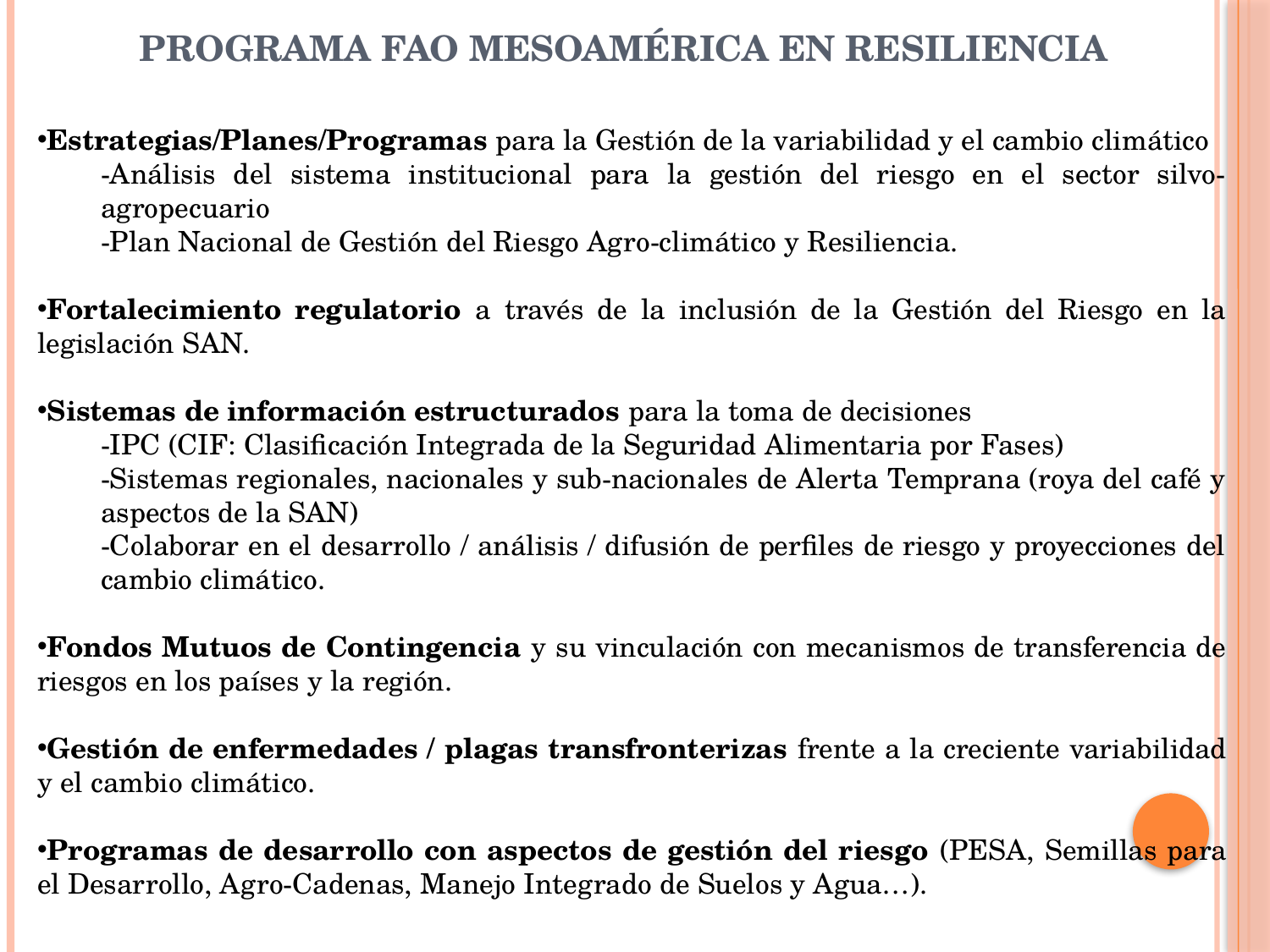

# PROGRAMA FAO Mesoamérica en RESILIENCIA
Estrategias/Planes/Programas para la Gestión de la variabilidad y el cambio climático
-Análisis del sistema institucional para la gestión del riesgo en el sector silvo-agropecuario
-Plan Nacional de Gestión del Riesgo Agro-climático y Resiliencia.

Fortalecimiento regulatorio a través de la inclusión de la Gestión del Riesgo en la legislación SAN.

Sistemas de información estructurados para la toma de decisiones
-IPC (CIF: Clasificación Integrada de la Seguridad Alimentaria por Fases)
-Sistemas regionales, nacionales y sub-nacionales de Alerta Temprana (roya del café y aspectos de la SAN)
-Colaborar en el desarrollo / análisis / difusión de perfiles de riesgo y proyecciones del cambio climático.

Fondos Mutuos de Contingencia y su vinculación con mecanismos de transferencia de riesgos en los países y la región.

Gestión de enfermedades / plagas transfronterizas frente a la creciente variabilidad y el cambio climático.

Programas de desarrollo con aspectos de gestión del riesgo (PESA, Semillas para el Desarrollo, Agro-Cadenas, Manejo Integrado de Suelos y Agua…).